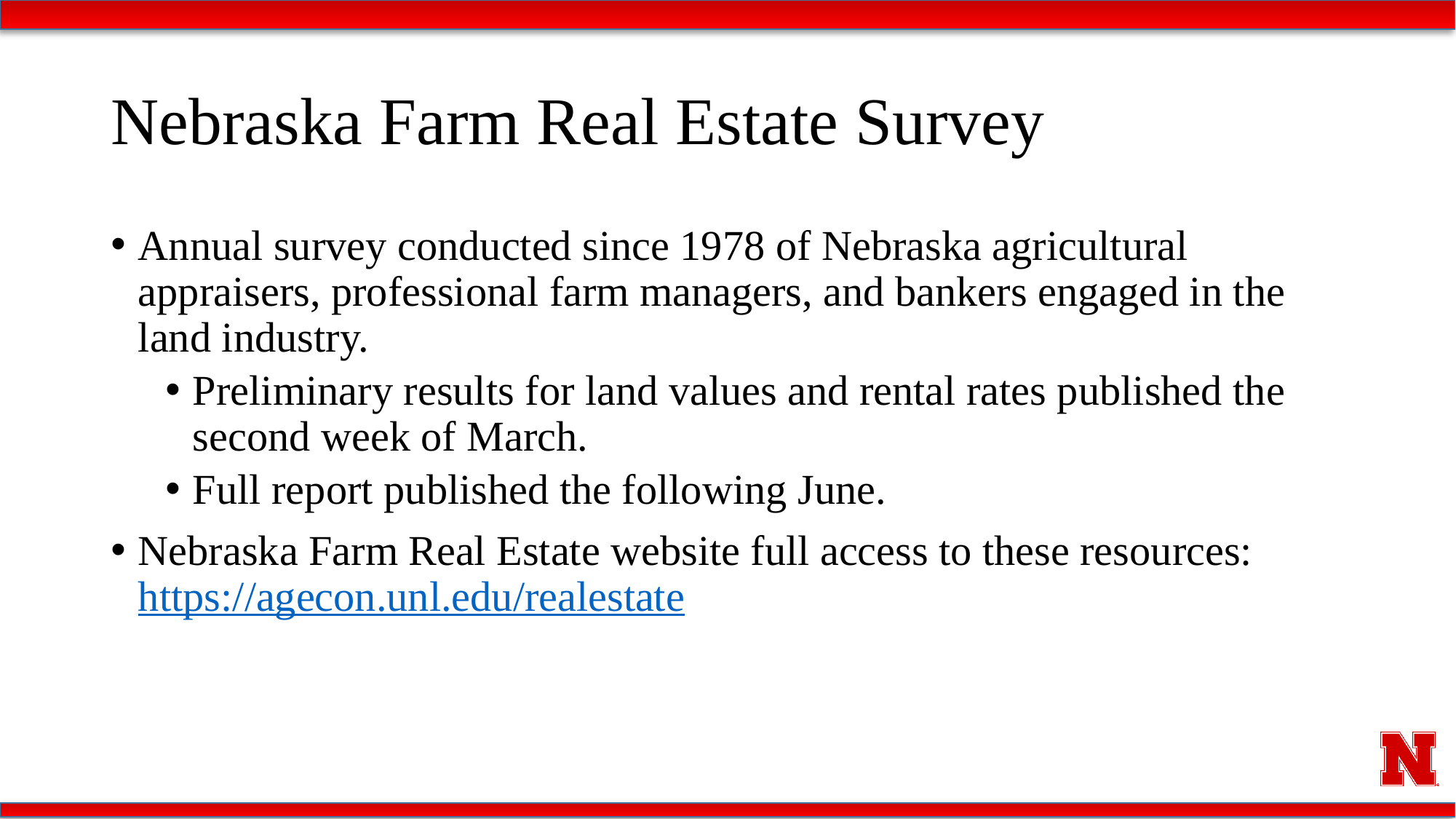

# Nebraska Farm Real Estate Survey
Annual survey conducted since 1978 of Nebraska agricultural appraisers, professional farm managers, and bankers engaged in the land industry.
Preliminary results for land values and rental rates published the second week of March.
Full report published the following June.
Nebraska Farm Real Estate website full access to these resources: https://agecon.unl.edu/realestate